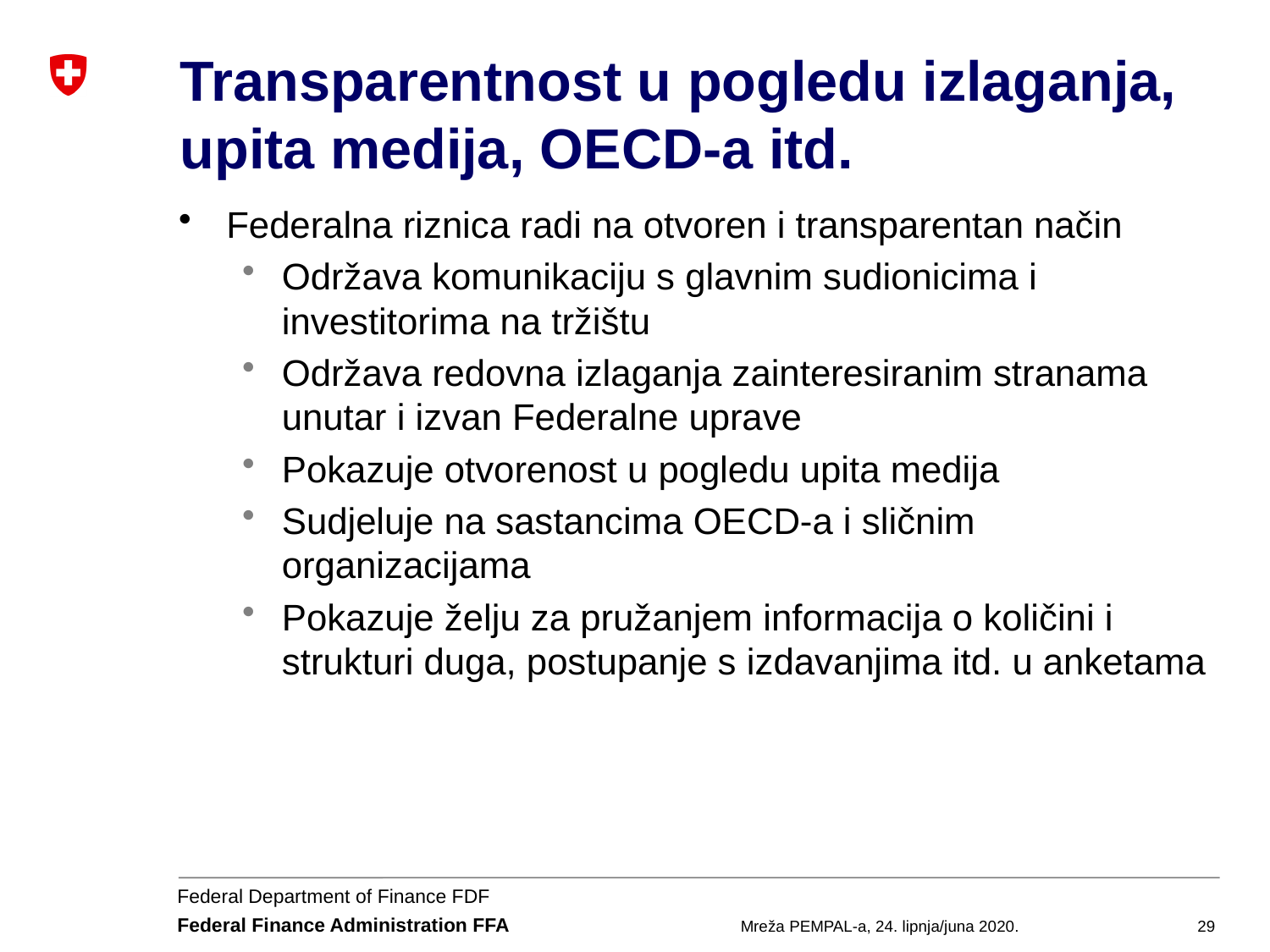

# Transparentnost u pogledu izlaganja, upita medija, OECD-a itd.
Federalna riznica radi na otvoren i transparentan način
Održava komunikaciju s glavnim sudionicima i investitorima na tržištu
Održava redovna izlaganja zainteresiranim stranama unutar i izvan Federalne uprave
Pokazuje otvorenost u pogledu upita medija
Sudjeluje na sastancima OECD-a i sličnim organizacijama
Pokazuje želju za pružanjem informacija o količini i strukturi duga, postupanje s izdavanjima itd. u anketama
Mreža PEMPAL-a, 24. lipnja/juna 2020.